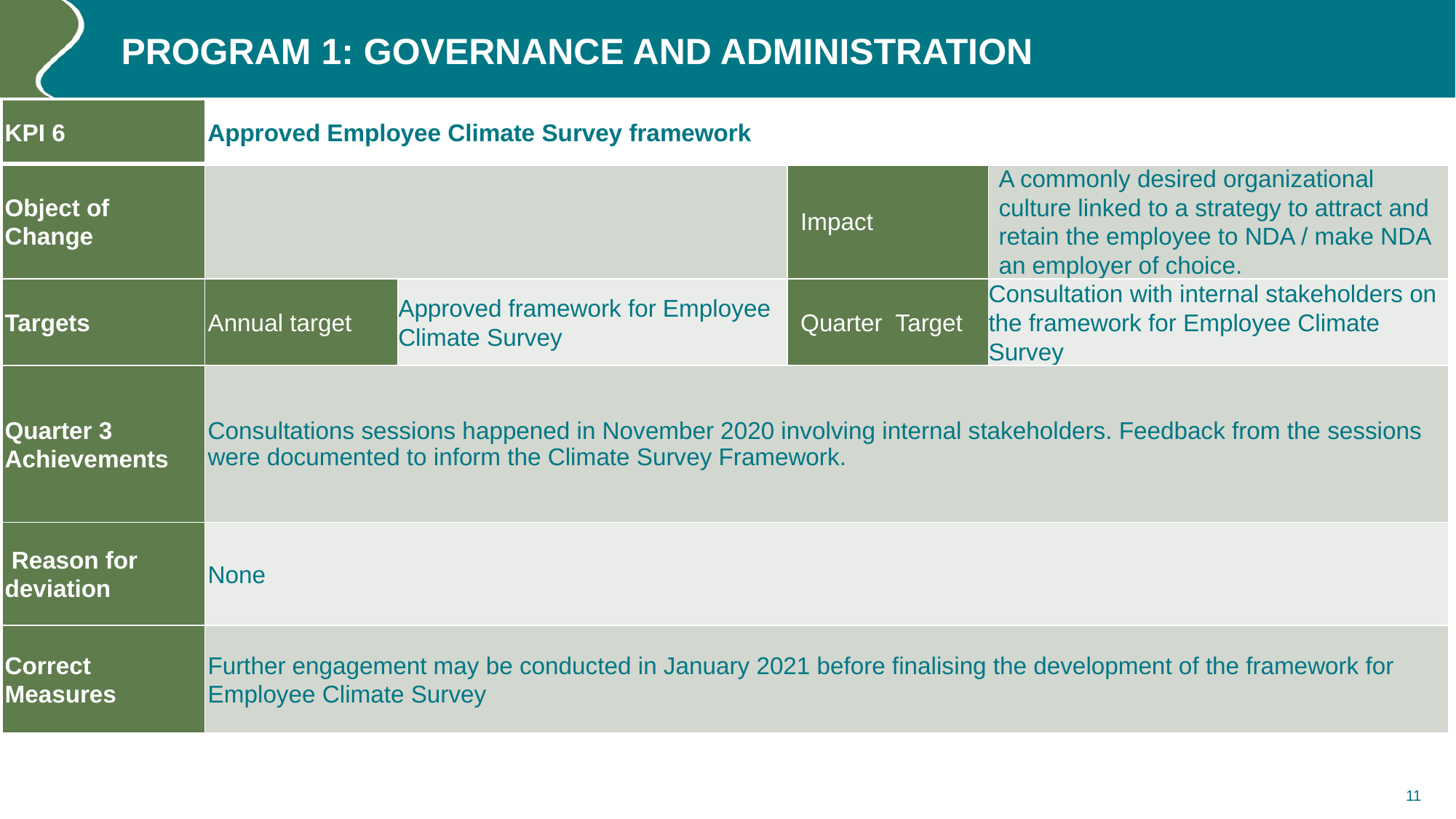

# Program 1: GOVERNANCE AND ADMINISTRATION
| KPI 6 | Approved Employee Climate Survey framework |  |  |  |  |
| --- | --- | --- | --- | --- | --- |
| Object of Change |  |  | Impact | A commonly desired organizational culture linked to a strategy to attract and retain the employee to NDA / make NDA an employer of choice. |  |
| Targets | Annual target | Approved framework for Employee Climate Survey | Quarter Target | Consultation with internal stakeholders on the framework for Employee Climate Survey |  |
| Quarter 3 Achievements | Consultations sessions happened in November 2020 involving internal stakeholders. Feedback from the sessions were documented to inform the Climate Survey Framework. |  |  |  |  |
| Reason for deviation | None |  |  |  |  |
| Correct Measures | Further engagement may be conducted in January 2021 before finalising the development of the framework for Employee Climate Survey |  |  |  |  |
11